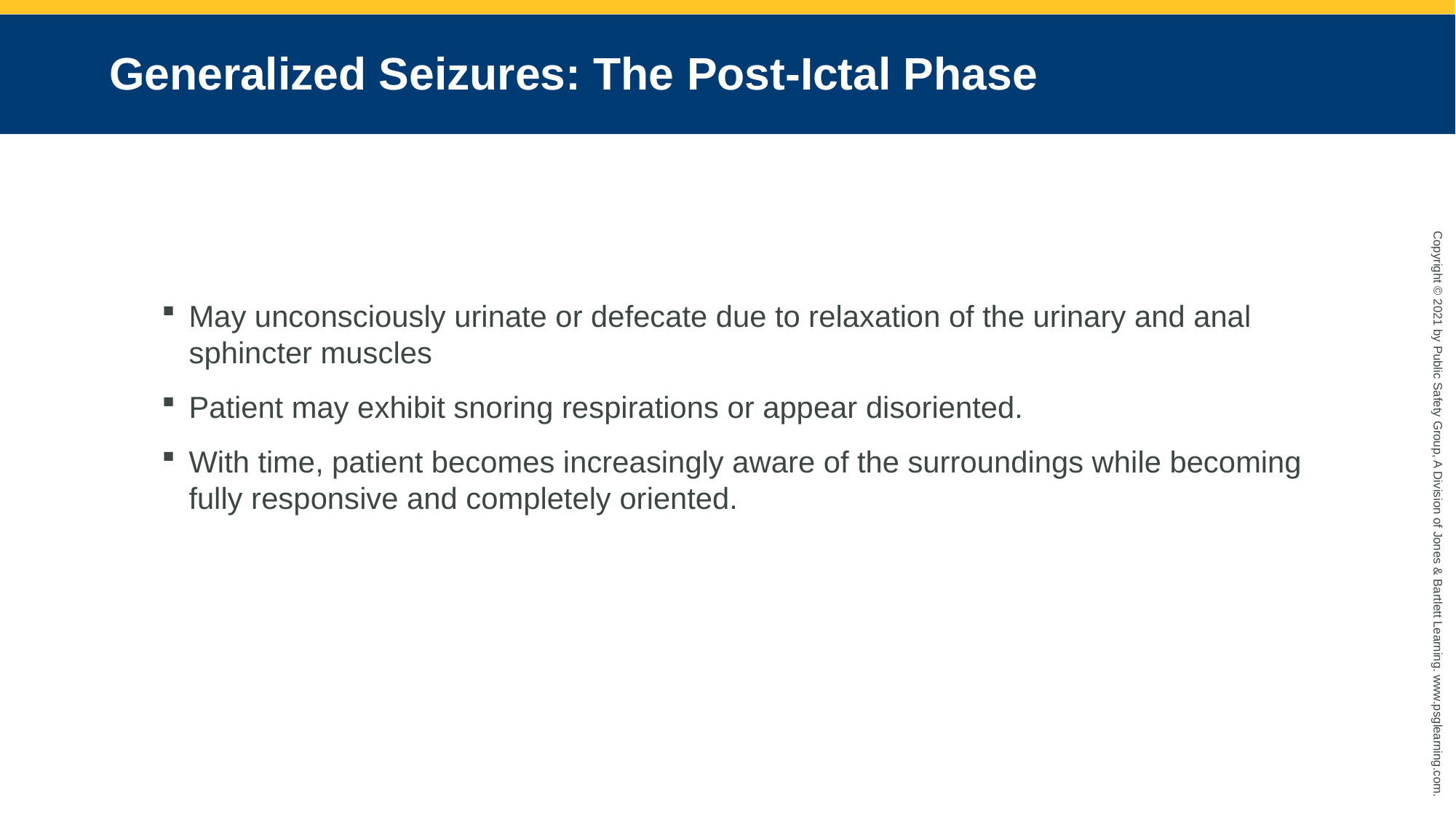

# Generalized Seizures: The Post-Ictal Phase
May unconsciously urinate or defecate due to relaxation of the urinary and anal sphincter muscles
Patient may exhibit snoring respirations or appear disoriented.
With time, patient becomes increasingly aware of the surroundings while becoming fully responsive and completely oriented.